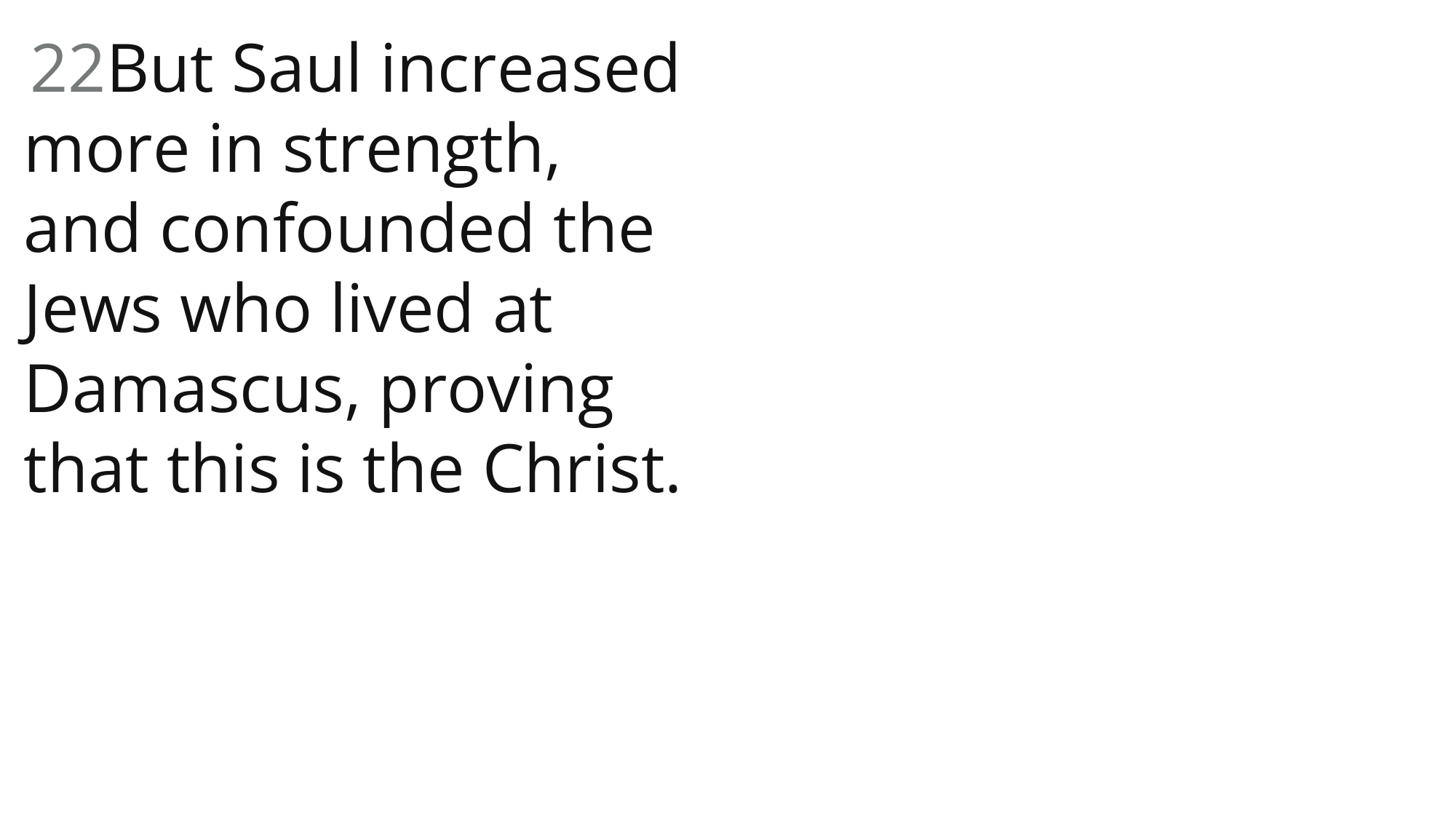

22But Saul increased more in strength, and confounded the Jews who lived at Damascus, proving that this is the Christ.